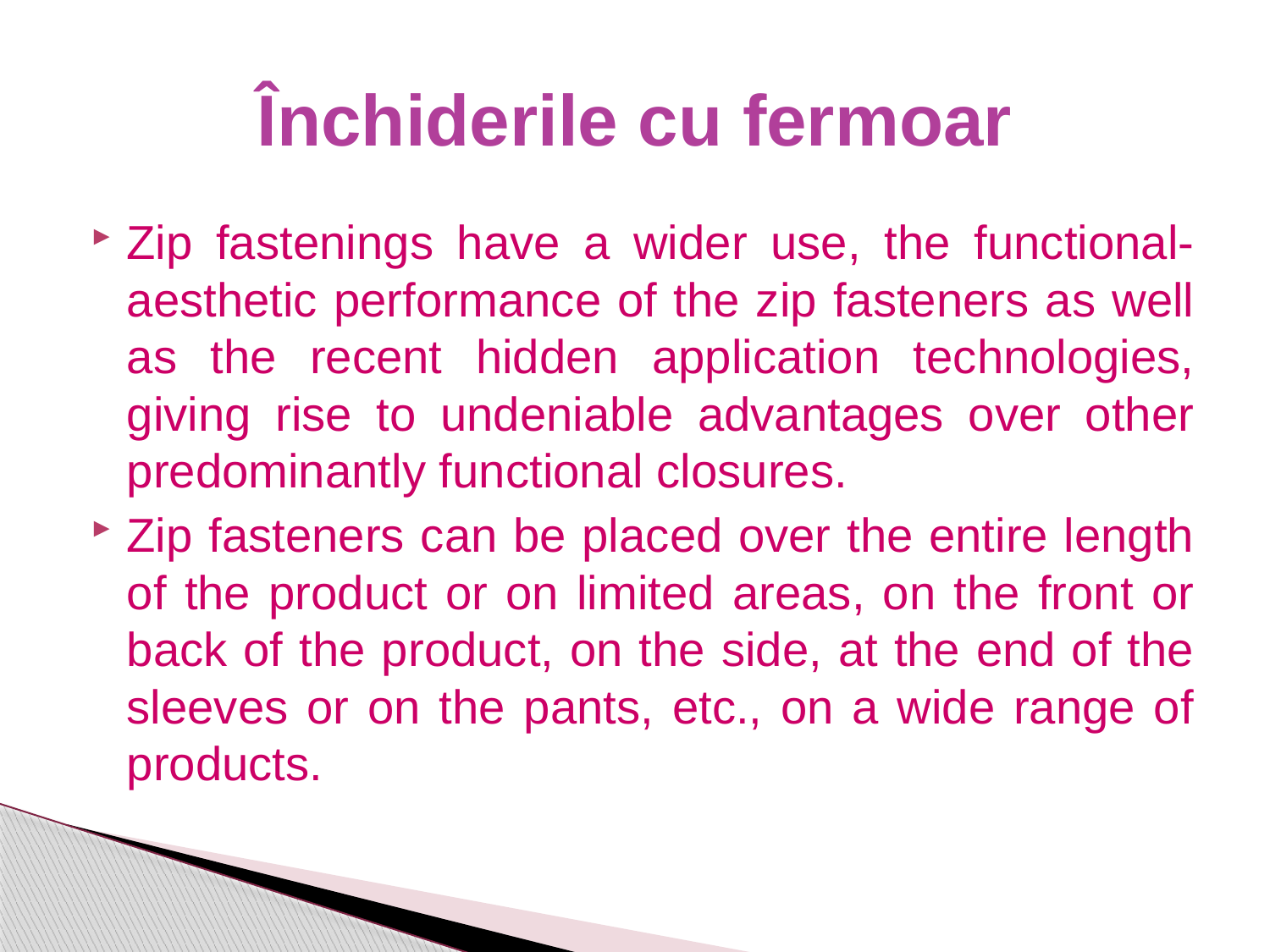

# Închiderile cu fermoar
Zip fastenings have a wider use, the functional-aesthetic performance of the zip fasteners as well as the recent hidden application technologies, giving rise to undeniable advantages over other predominantly functional closures.
Zip fasteners can be placed over the entire length of the product or on limited areas, on the front or back of the product, on the side, at the end of the sleeves or on the pants, etc., on a wide range of products.